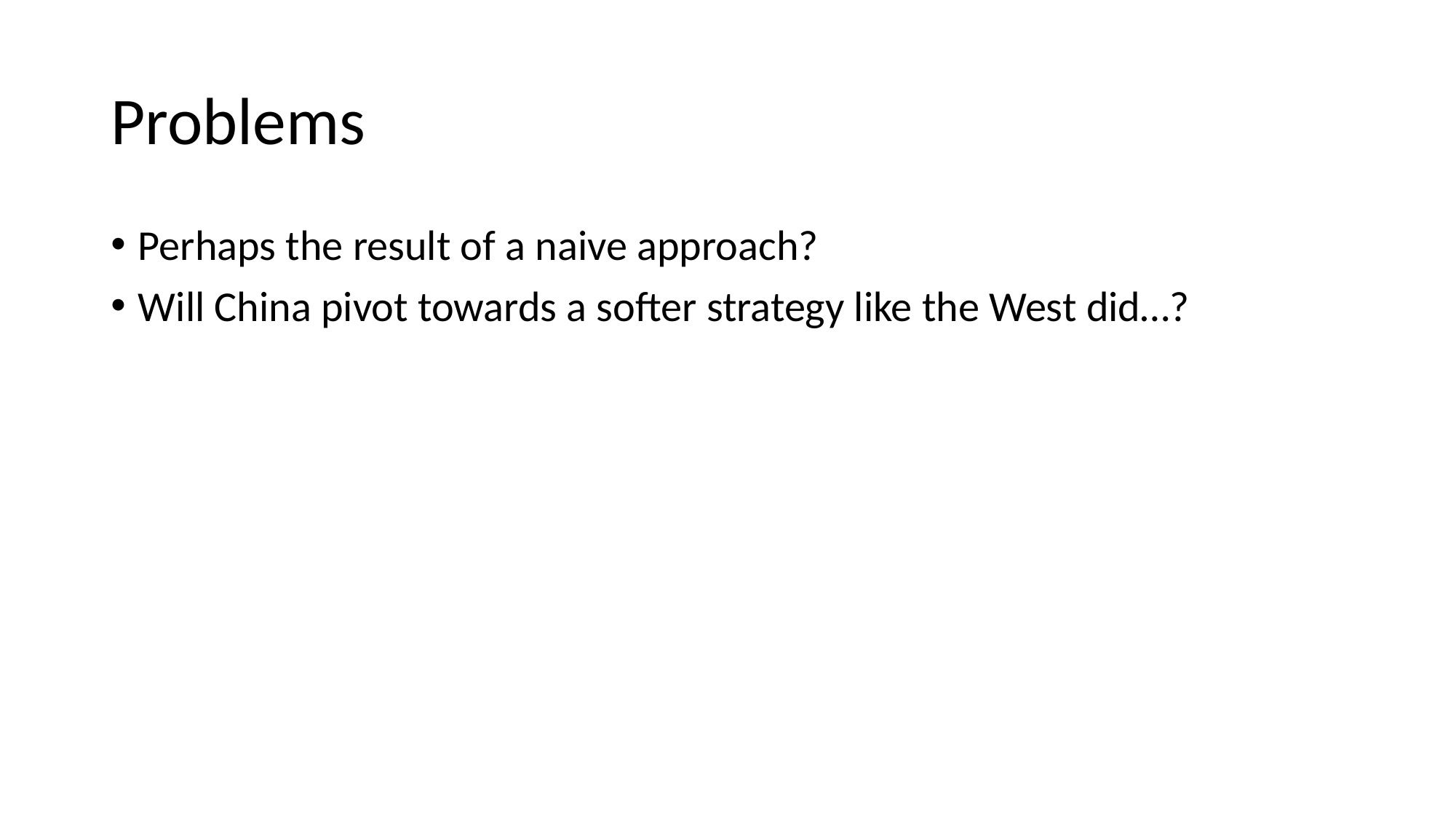

# Problems
Perhaps the result of a naive approach?
Will China pivot towards a softer strategy like the West did…?